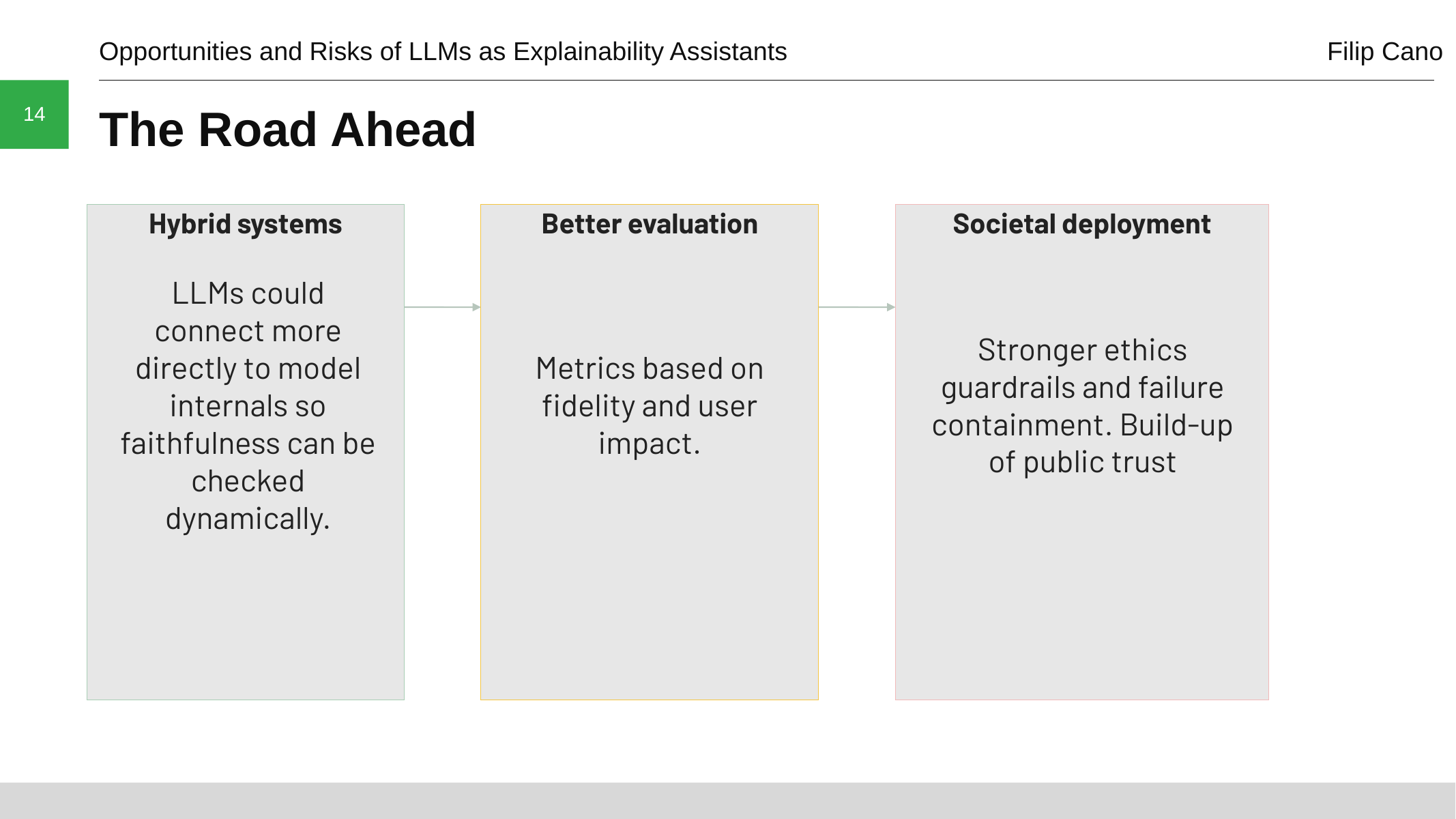

Opportunities and Risks of LLMs as Explainability Assistants						Filip Cano
14
# The Road Ahead
Hybrid systems
Better evaluation
Societal deployment
LLMs could connect more directly to model internals so faithfulness can be checked dynamically.
Metrics based on fidelity and user impact.
Stronger ethics guardrails and failure containment. Build-up of public trust